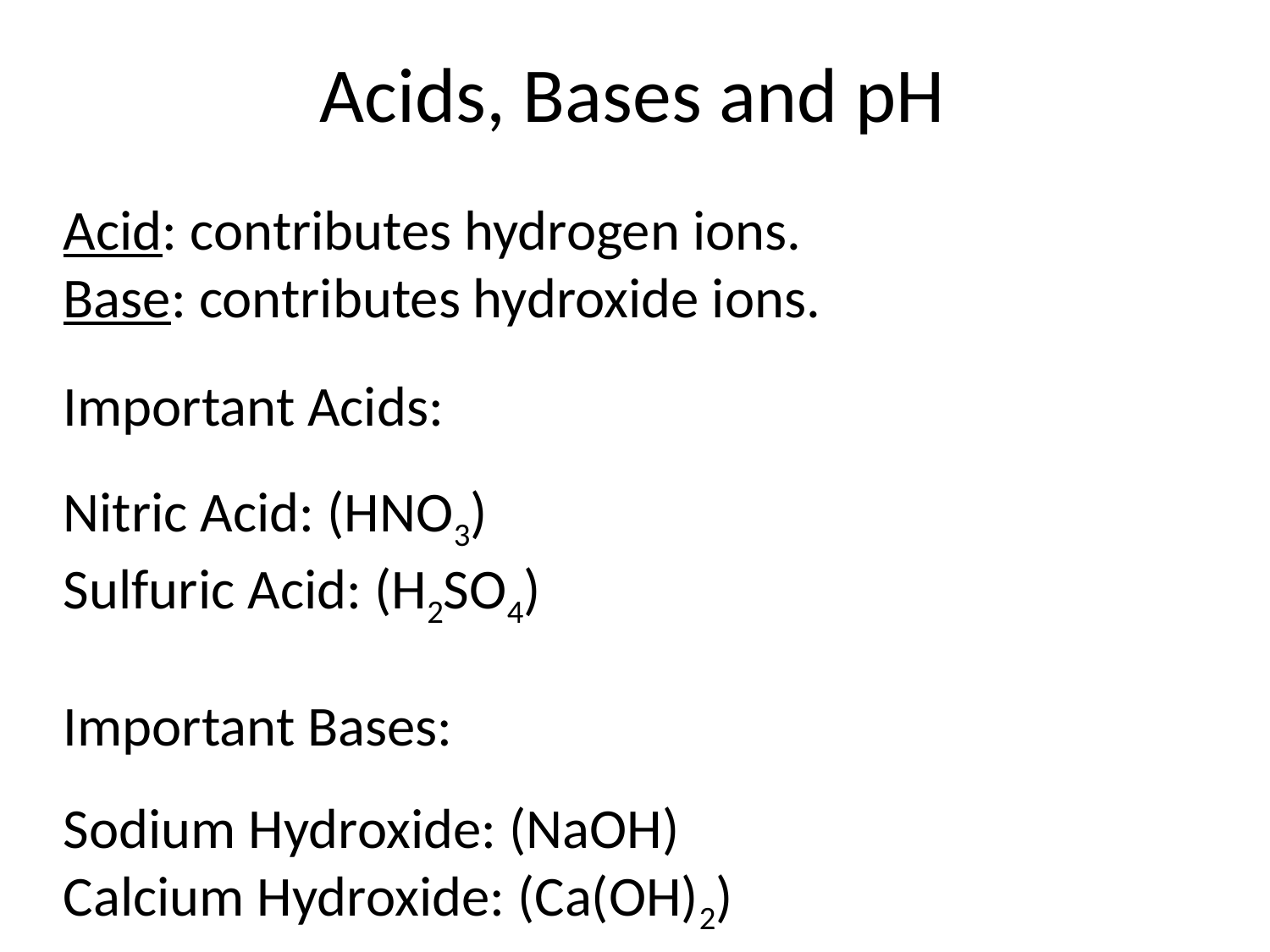

Acids, Bases and pH
Acid: contributes hydrogen ions.
Base: contributes hydroxide ions.

Important Acids:
Nitric Acid: (HNO3)
Sulfuric Acid: (H2SO4)

Important Bases:

Sodium Hydroxide: (NaOH)
Calcium Hydroxide: (Ca(OH)2)